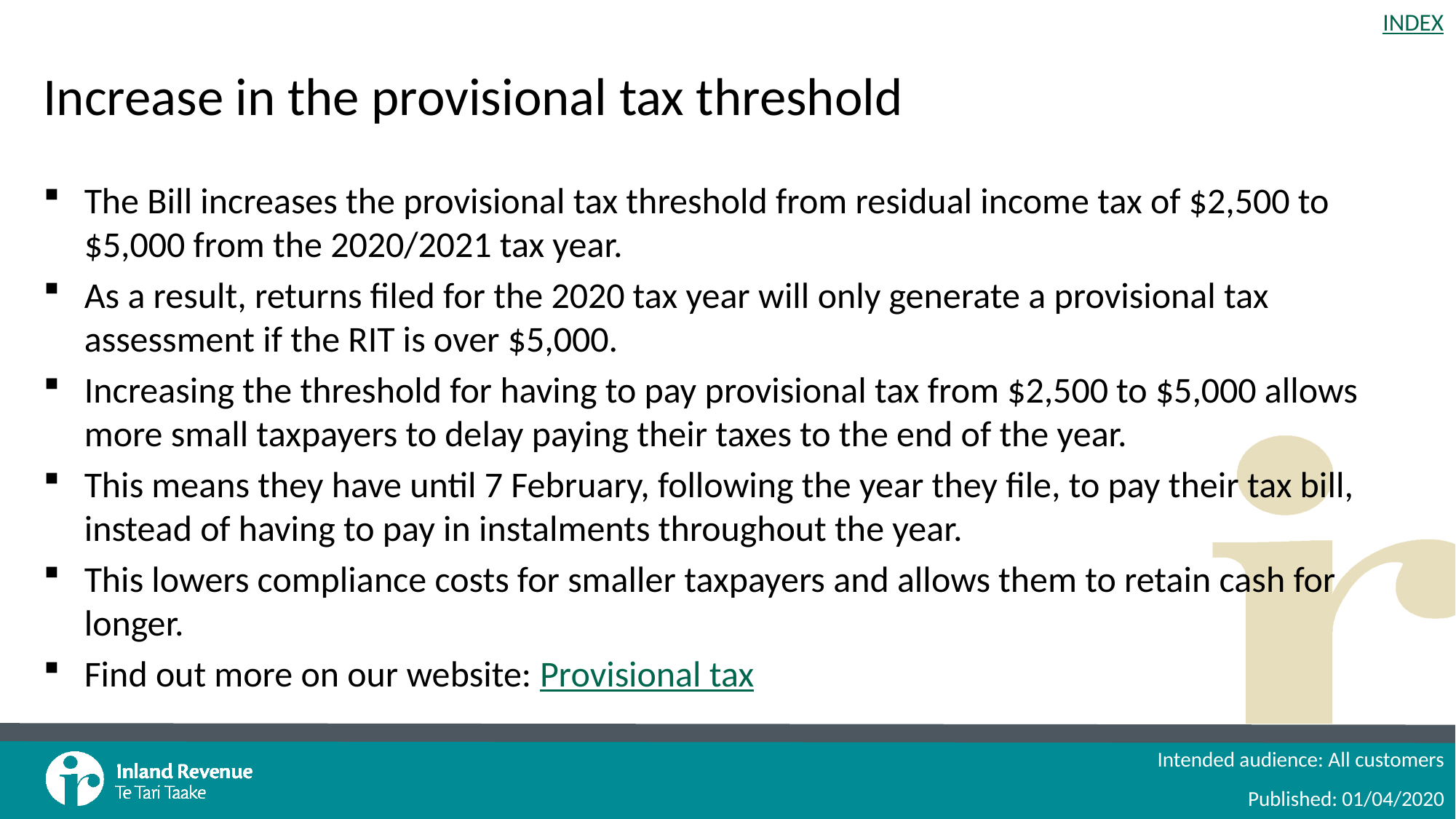

# Increase in the provisional tax threshold
The Bill increases the provisional tax threshold from residual income tax of $2,500 to $5,000 from the 2020/2021 tax year.
As a result, returns filed for the 2020 tax year will only generate a provisional tax assessment if the RIT is over $5,000.
Increasing the threshold for having to pay provisional tax from $2,500 to $5,000 allows more small taxpayers to delay paying their taxes to the end of the year.
This means they have until 7 February, following the year they file, to pay their tax bill, instead of having to pay in instalments throughout the year.
This lowers compliance costs for smaller taxpayers and allows them to retain cash for longer.
Find out more on our website: Provisional tax

Intended audience: All customers
Published: 01/04/2020